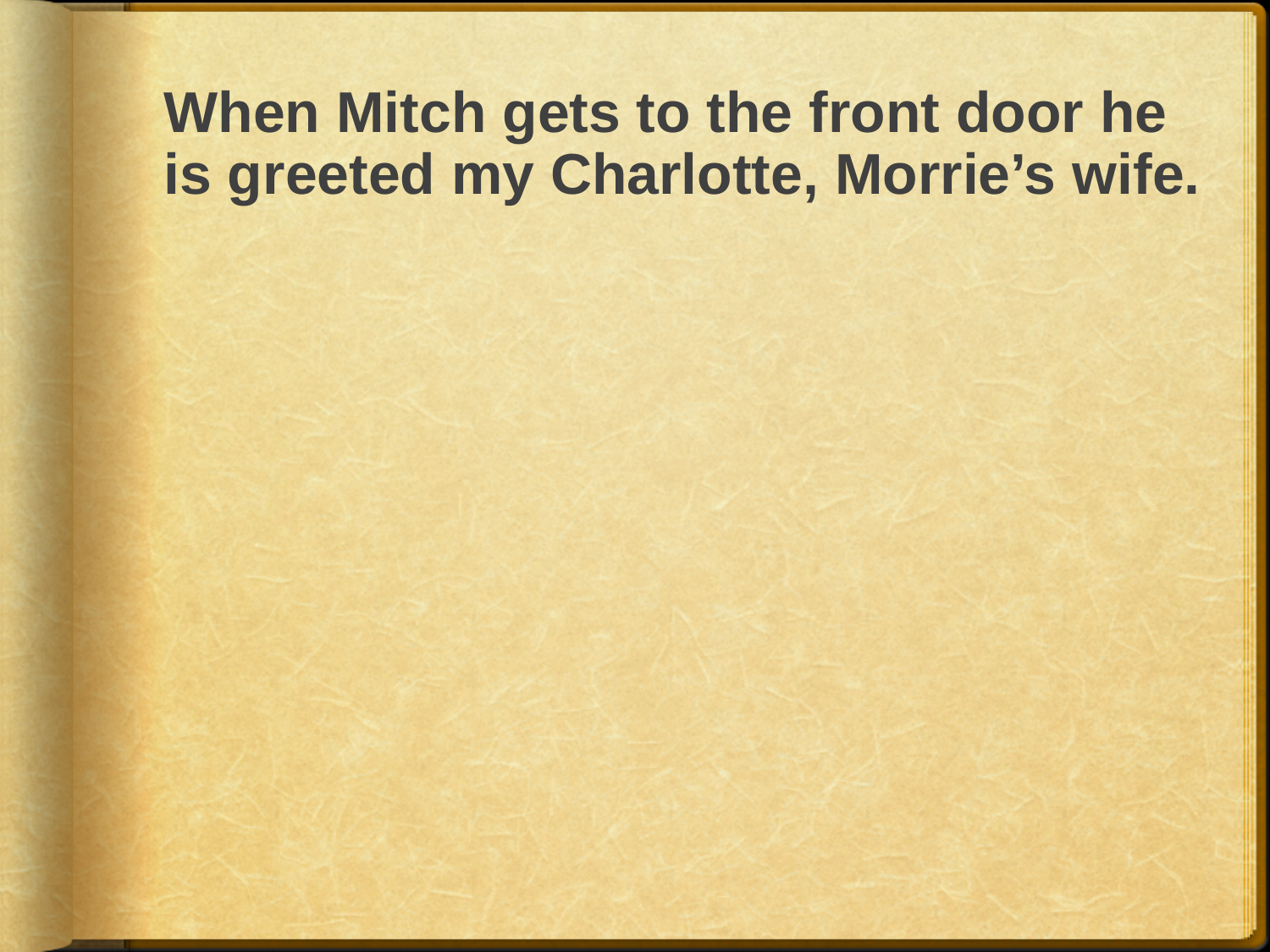

# When Mitch gets to the front door he is greeted my Charlotte, Morrie’s wife.